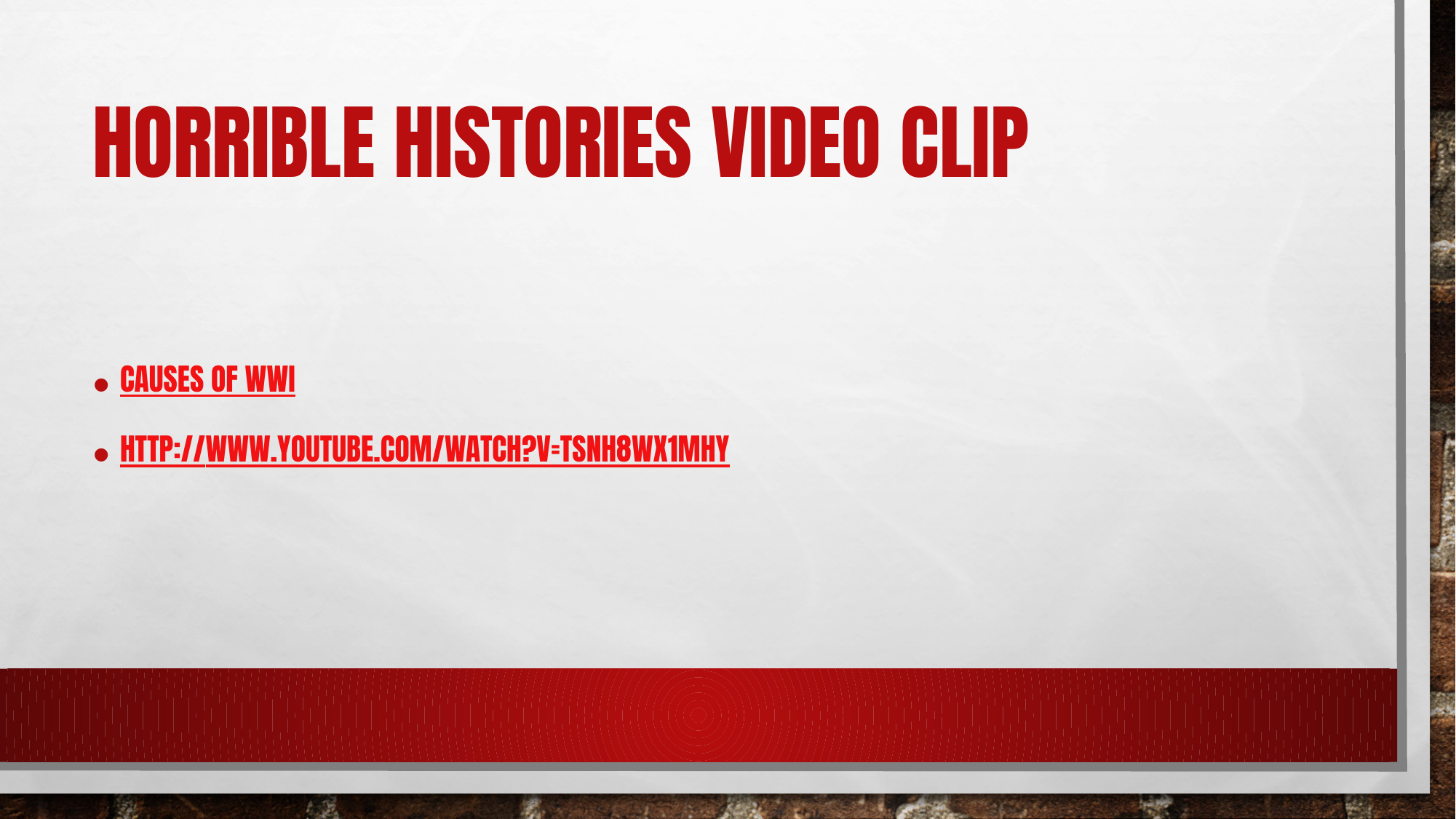

# Horrible Histories Video Clip
Causes of WWI
http://www.youtube.com/watch?v=tsnH8WX1MHY